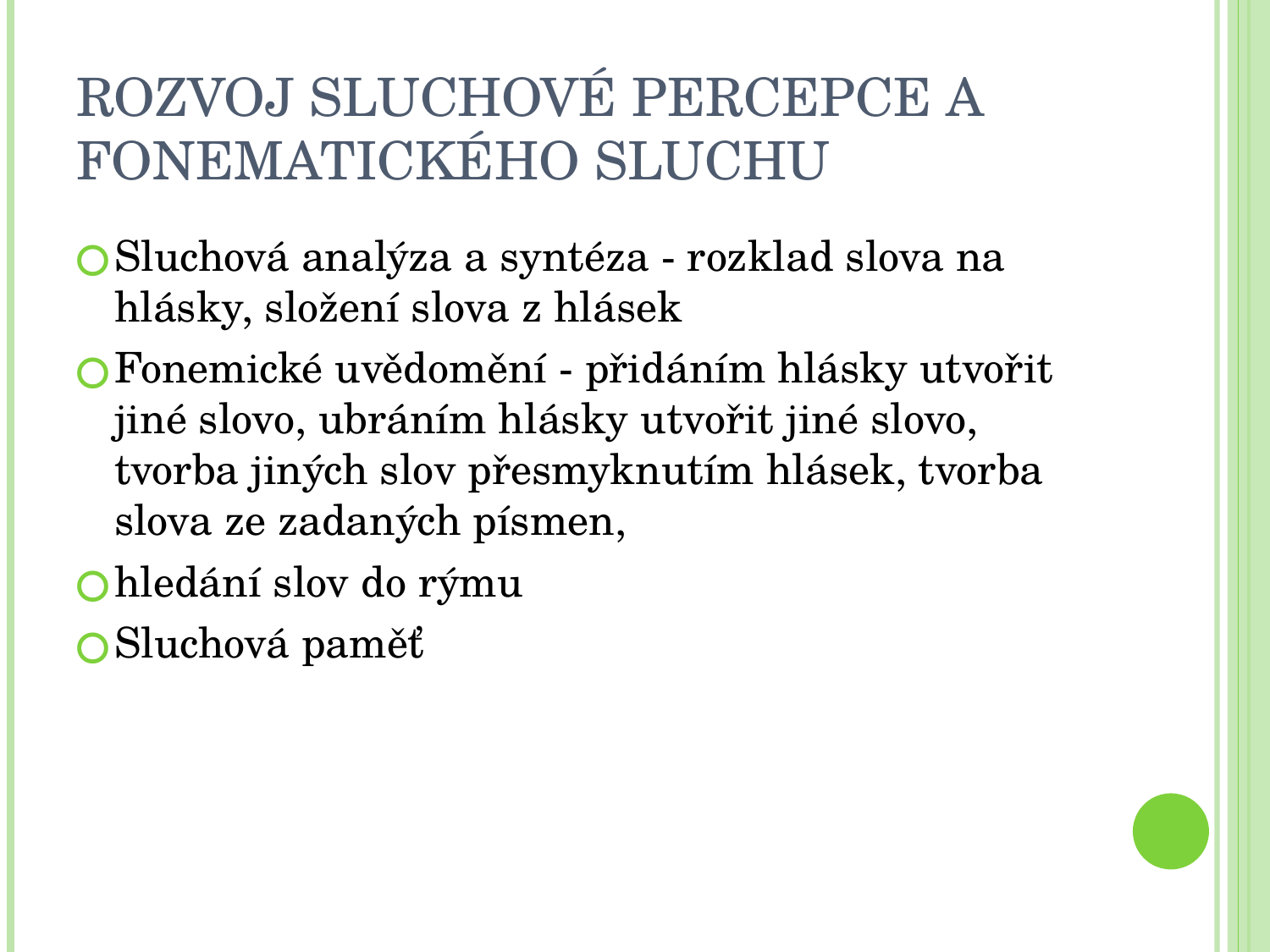

# Rozvoj sluchové percepce a fonematického sluchu
Sluchová analýza a syntéza - rozklad slova na hlásky, složení slova z hlásek
Fonemické uvědomění - přidáním hlásky utvořit jiné slovo, ubráním hlásky utvořit jiné slovo, tvorba jiných slov přesmyknutím hlásek, tvorba slova ze zadaných písmen,
hledání slov do rýmu
Sluchová paměť